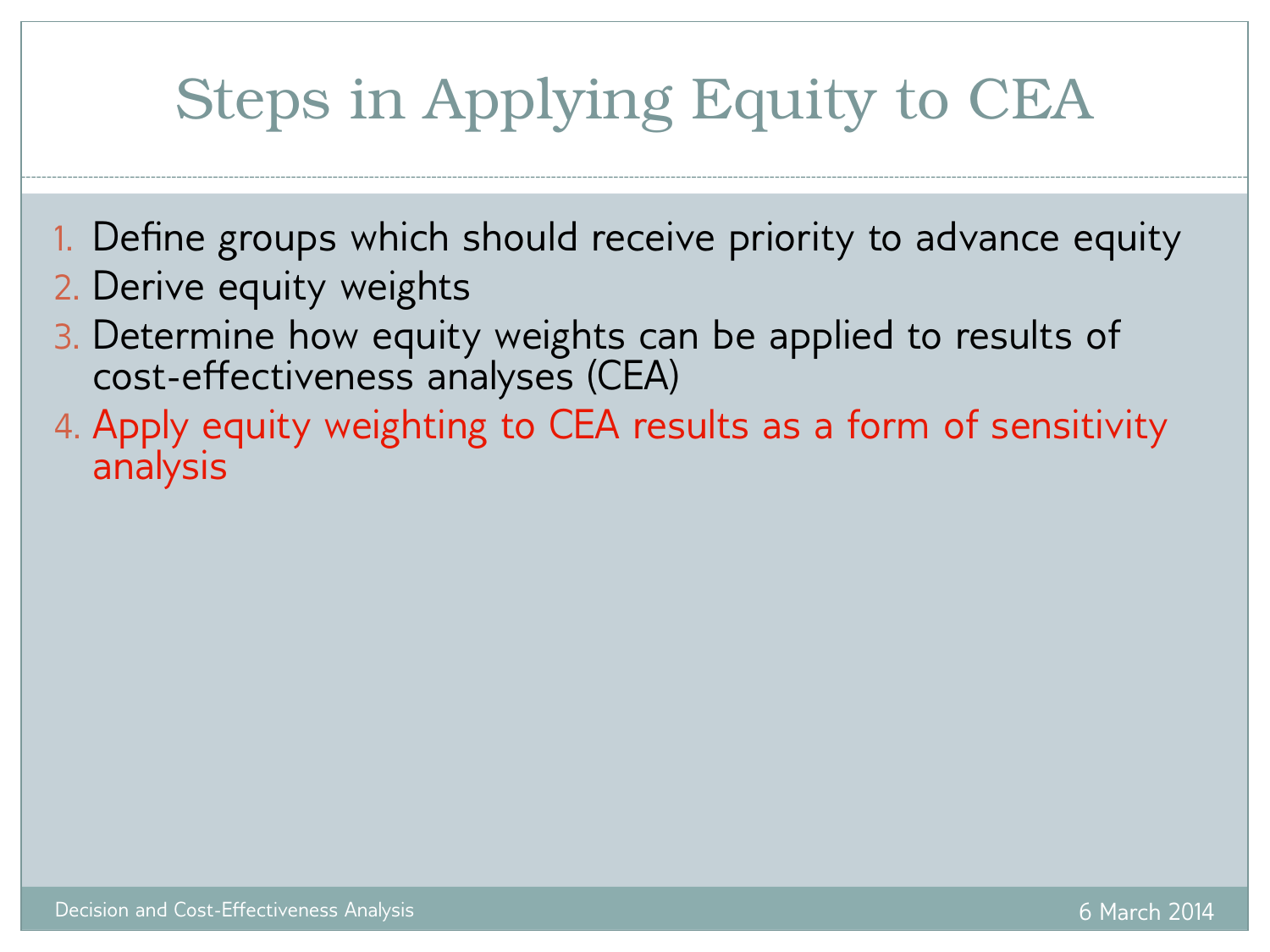

# Steps in Applying Equity to CEA
Define groups which should receive priority to advance equity
Derive equity weights
Determine how equity weights can be applied to results of cost-effectiveness analyses (CEA)
Apply equity weighting to CEA results as a form of sensitivity analysis

6 March 2014
Decision and Cost-Effectiveness Analysis